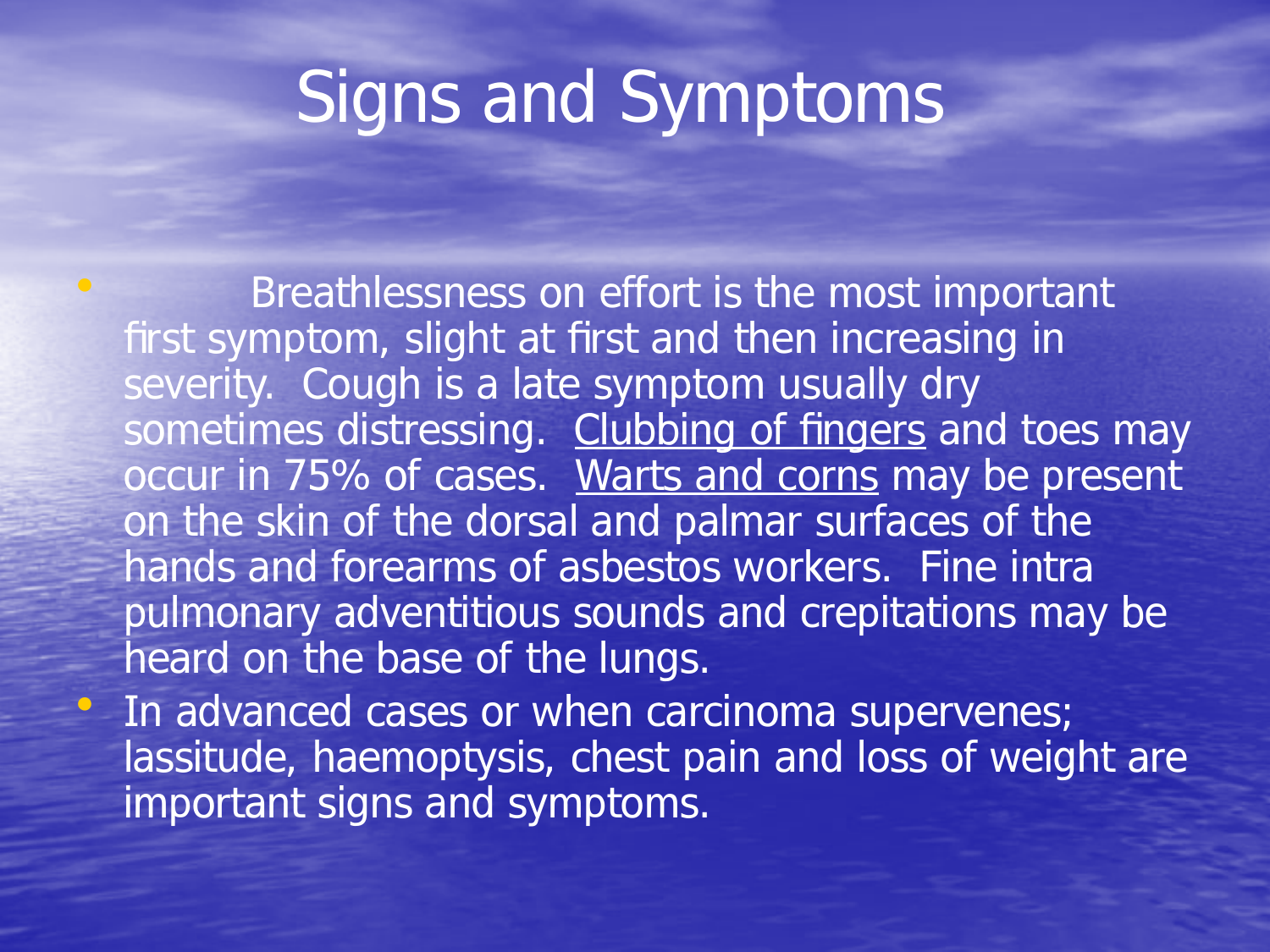

# Signs and Symptoms
	Breathlessness on effort is the most important first symptom, slight at first and then increasing in severity.  Cough is a late symptom usually dry sometimes distressing.  Clubbing of fingers and toes may occur in 75% of cases.  Warts and corns may be present on the skin of the dorsal and palmar surfaces of the hands and forearms of asbestos workers.  Fine intra pulmonary adventitious sounds and crepitations may be heard on the base of the lungs.
In advanced cases or when carcinoma supervenes; lassitude, haemoptysis, chest pain and loss of weight are important signs and symptoms.